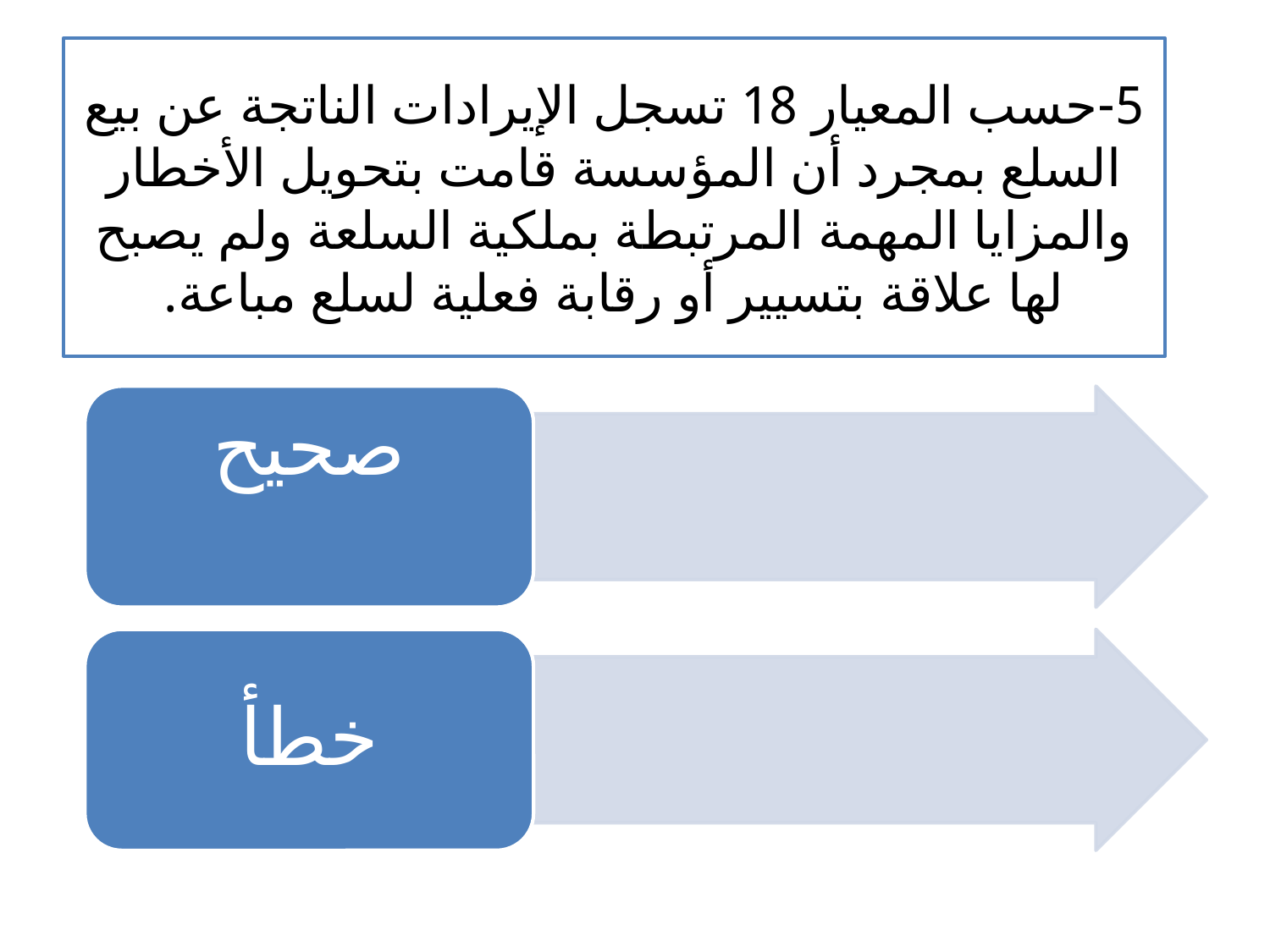

# 5-حسب المعيار 18 تسجل الإيرادات الناتجة عن بيع السلع بمجرد أن المؤسسة قامت بتحويل الأخطار والمزايا المهمة المرتبطة بملكية السلعة ولم يصبح لها علاقة بتسيير أو رقابة فعلية لسلع مباعة.
صحيح
خطأ